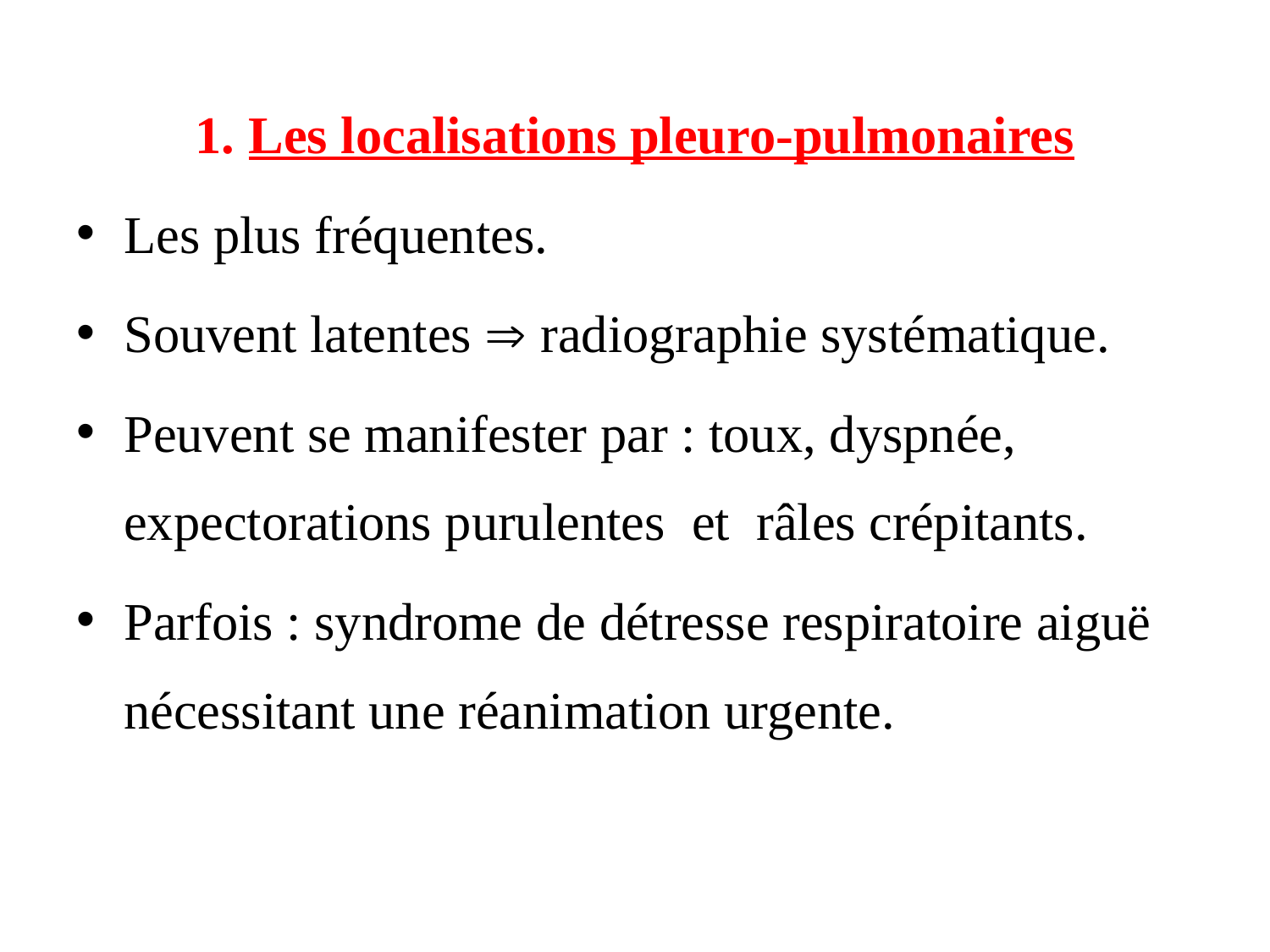

1. Les localisations pleuro-pulmonaires
Les plus fréquentes.
Souvent latentes ⇒ radiographie systématique.
Peuvent se manifester par : toux, dyspnée, expectorations purulentes  et  râles crépitants.
Parfois : syndrome de détresse respiratoire aiguë nécessitant une réanimation urgente.